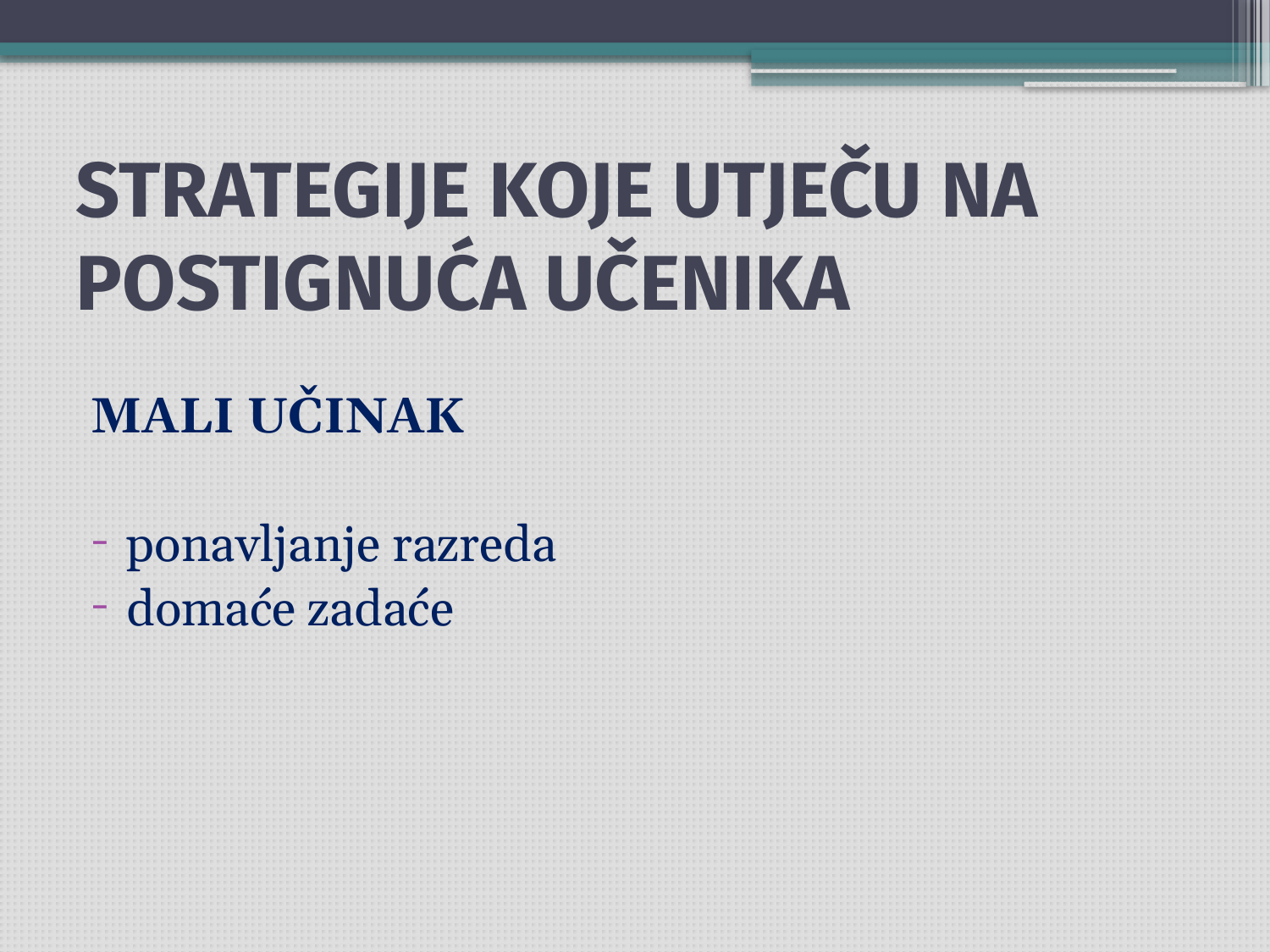

# STRATEGIJE KOJE UTJEČU NA POSTIGNUĆA UČENIKA

MALI UČINAK

ponavljanje razreda
domaće zadaće